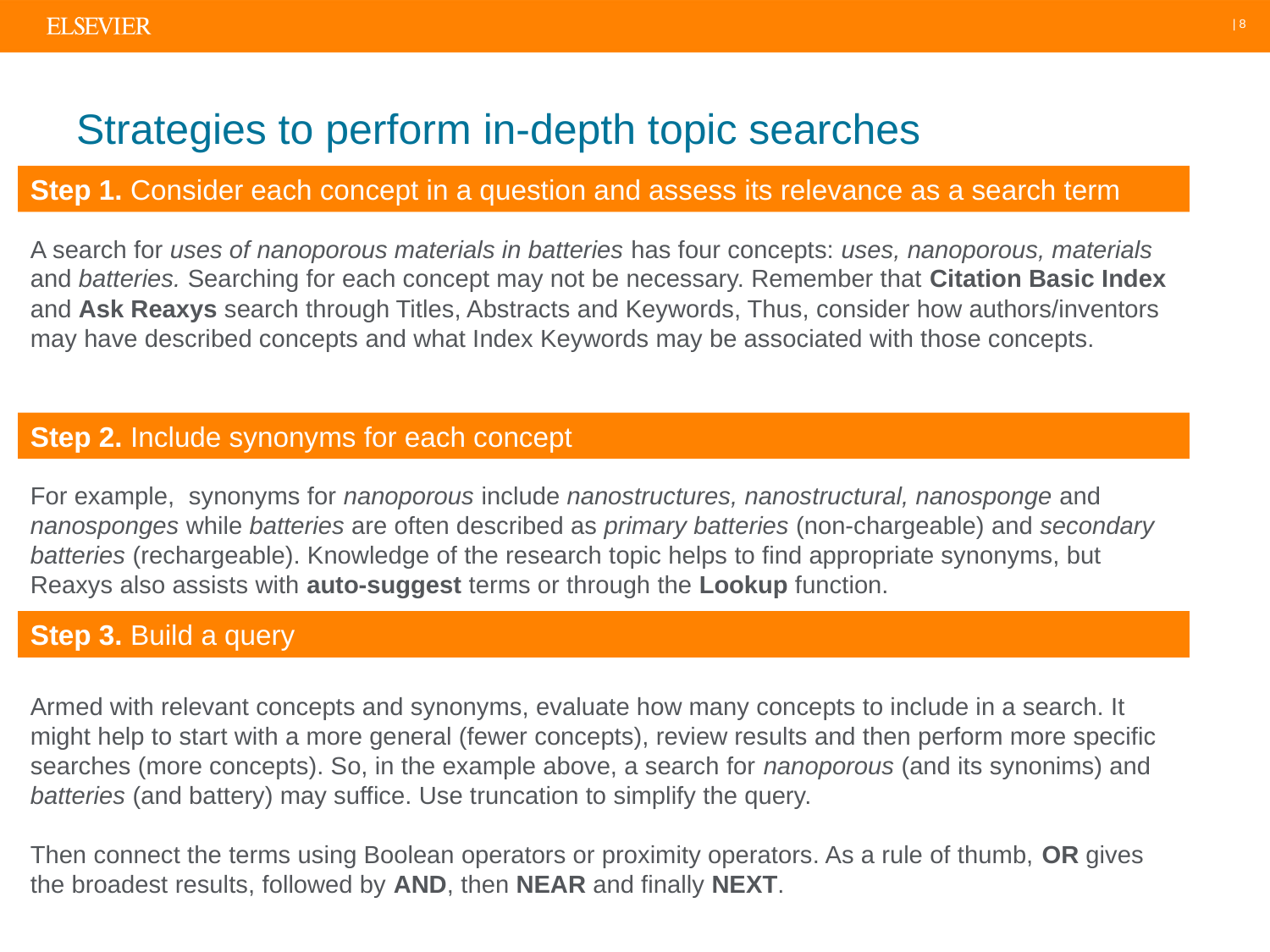

| 8
# Strategies to perform in-depth topic searches
Step 1. Consider each concept in a question and assess its relevance as a search term
A search for uses of nanoporous materials in batteries has four concepts: uses, nanoporous, materials and batteries. Searching for each concept may not be necessary. Remember that Citation Basic Index and Ask Reaxys search through Titles, Abstracts and Keywords, Thus, consider how authors/inventors may have described concepts and what Index Keywords may be associated with those concepts.
Step 2. Include synonyms for each concept
For example,  synonyms for nanoporous include nanostructures, nanostructural, nanosponge and nanosponges while batteries are often described as primary batteries (non-chargeable) and secondary batteries (rechargeable). Knowledge of the research topic helps to find appropriate synonyms, but Reaxys also assists with auto-suggest terms or through the Lookup function.
Step 3. Build a query
Armed with relevant concepts and synonyms, evaluate how many concepts to include in a search. It might help to start with a more general (fewer concepts), review results and then perform more specific searches (more concepts). So, in the example above, a search for nanoporous (and its synonims) and batteries (and battery) may suffice. Use truncation to simplify the query.

Then connect the terms using Boolean operators or proximity operators. As a rule of thumb, OR gives the broadest results, followed by AND, then NEAR and finally NEXT.